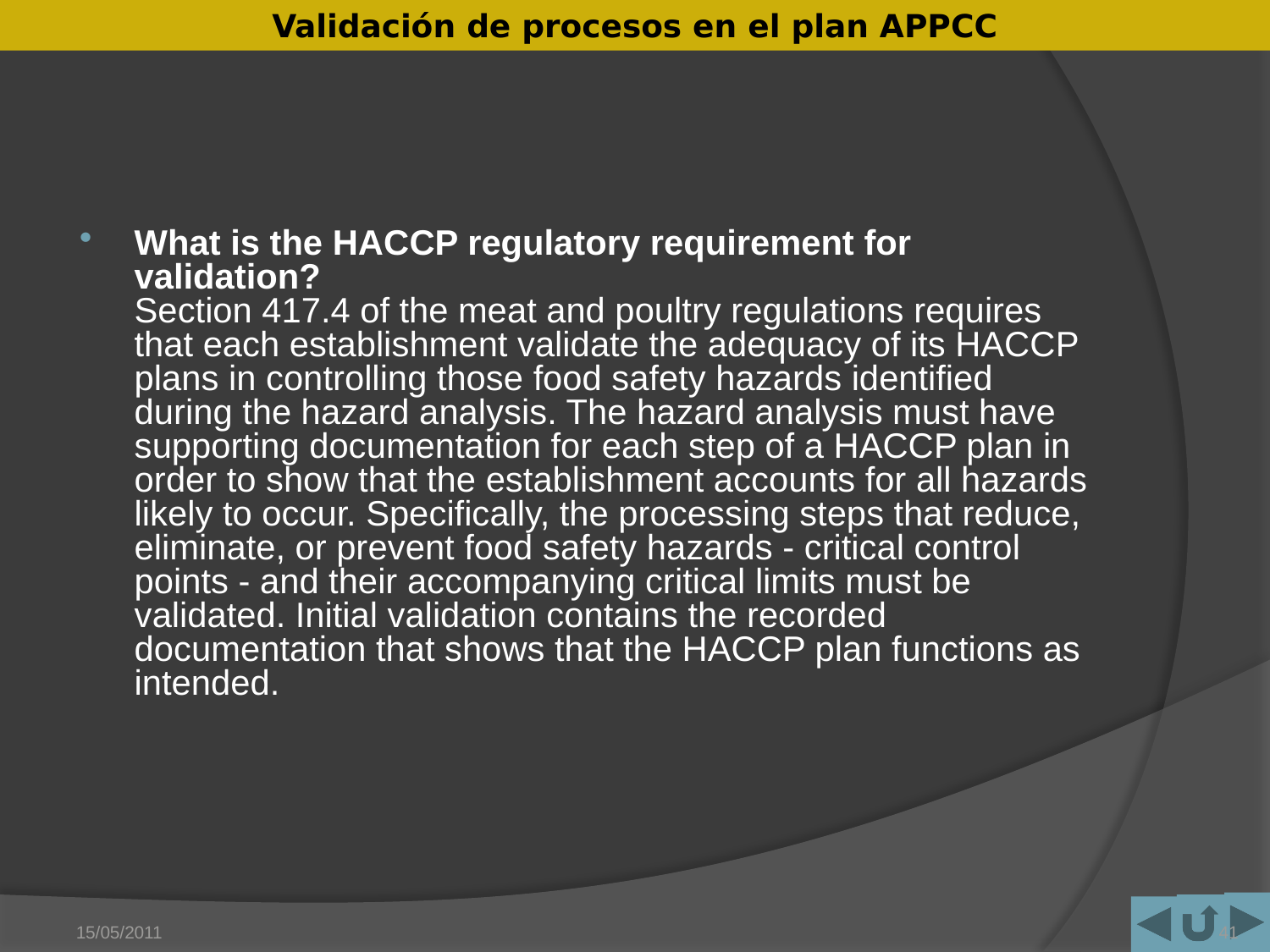

#
What is the HACCP regulatory requirement for validation?
Section 417.4 of the meat and poultry regulations requires that each establishment validate the adequacy of its HACCP plans in controlling those food safety hazards identified during the hazard analysis. The hazard analysis must have supporting documentation for each step of a HACCP plan in order to show that the establishment accounts for all hazards likely to occur. Specifically, the processing steps that reduce, eliminate, or prevent food safety hazards - critical control points - and their accompanying critical limits must be validated. Initial validation contains the recorded documentation that shows that the HACCP plan functions as intended.
15/05/2011
41